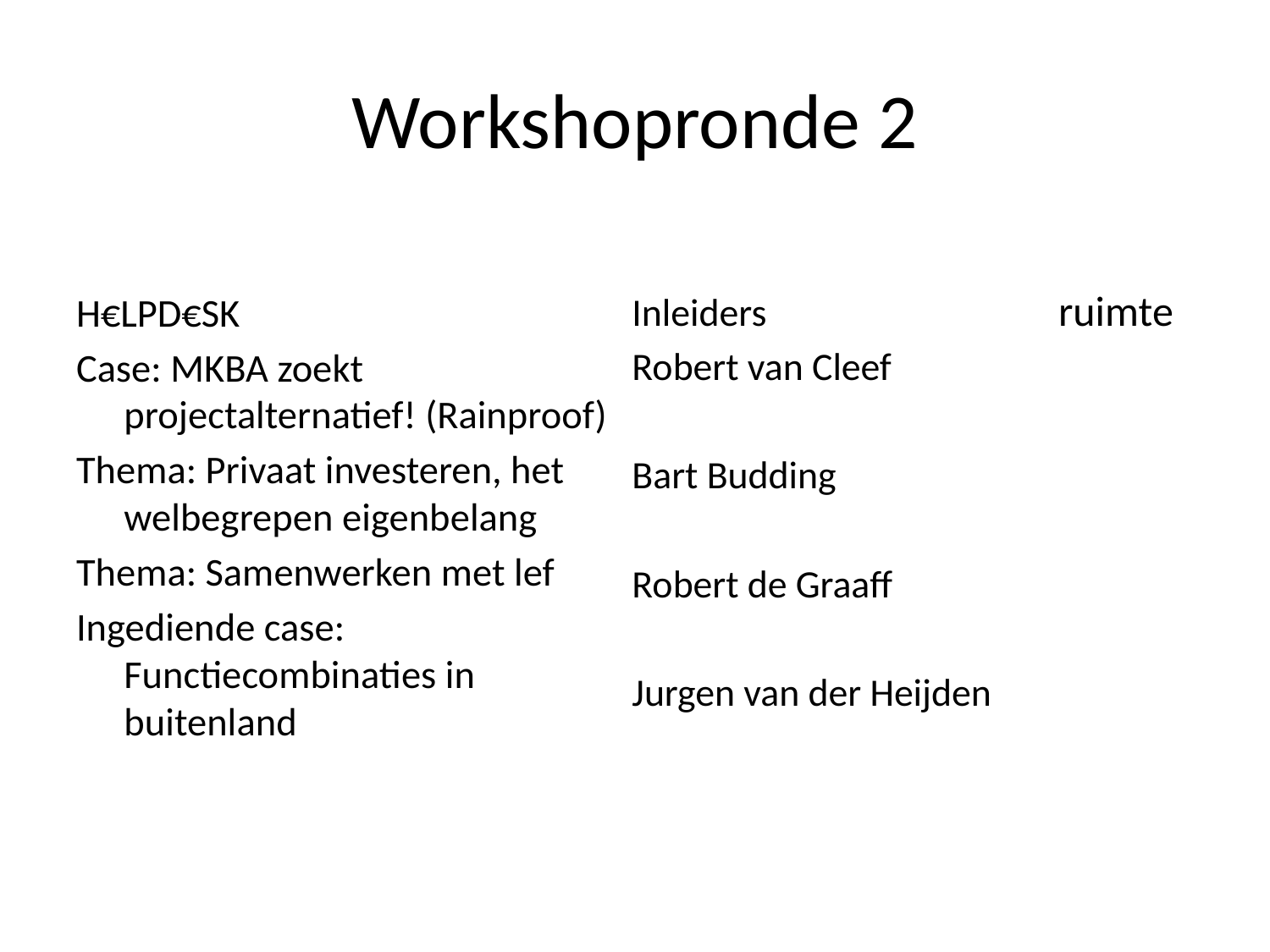

# Workshopronde 2
ruimte

H€LPD€SK
Case: MKBA zoekt projectalternatief! (Rainproof)
Thema: Privaat investeren, het welbegrepen eigenbelang
Thema: Samenwerken met lef
Ingediende case: Functiecombinaties in buitenland
Inleiders
Robert van Cleef

Bart Budding

Robert de Graaff

Jurgen van der Heijden